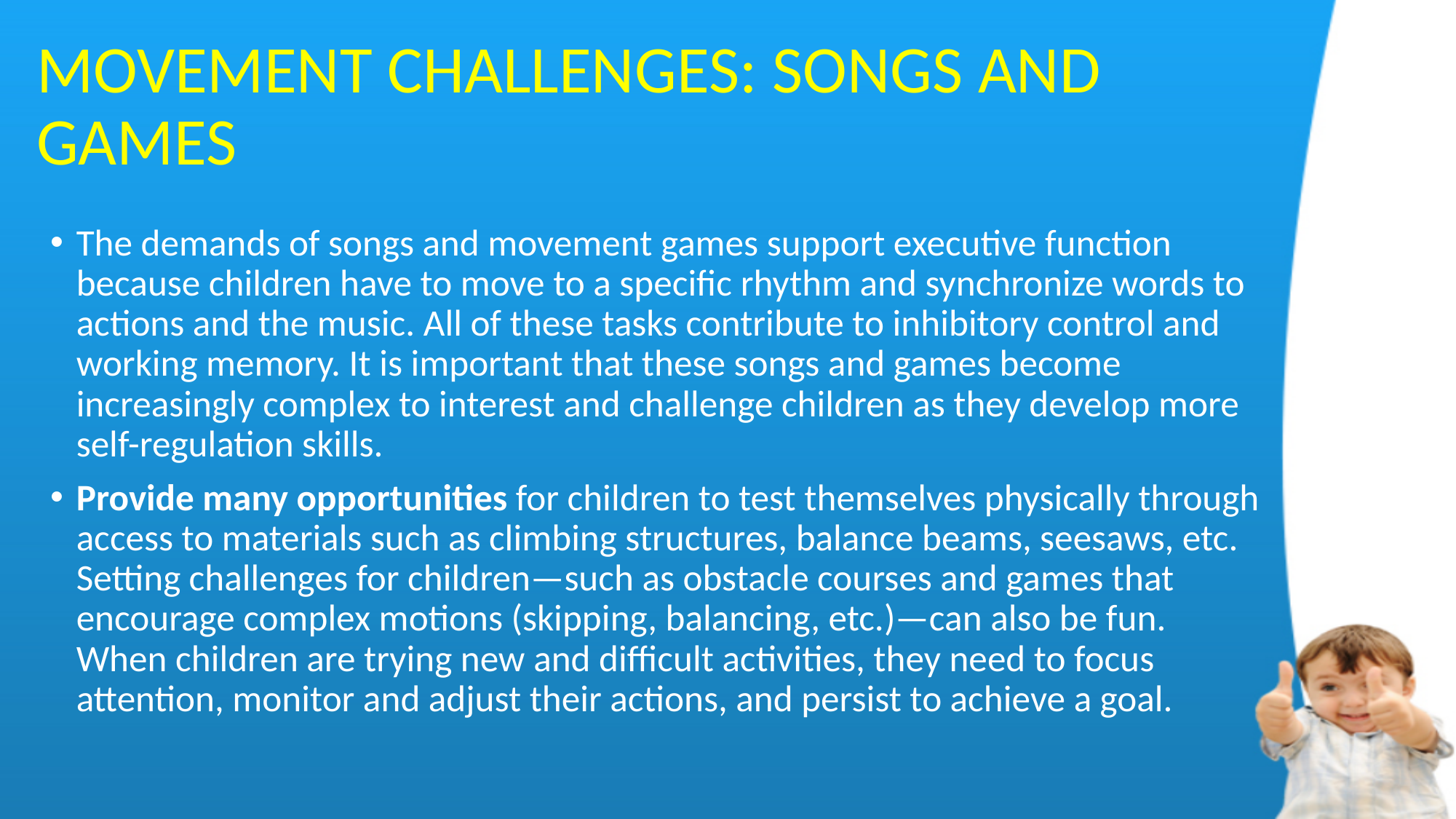

# MOVEMENT CHALLENGES: SONGS AND GAMES
The demands of songs and movement games support executive function because children have to move to a specific rhythm and synchronize words to actions and the music. All of these tasks contribute to inhibitory control and working memory. It is important that these songs and games become increasingly complex to interest and challenge children as they develop more self-regulation skills.
Provide many opportunities for children to test themselves physically through access to materials such as climbing structures, balance beams, seesaws, etc. Setting challenges for children—such as obstacle courses and games that encourage complex motions (skipping, balancing, etc.)—can also be fun. When children are trying new and difficult activities, they need to focus attention, monitor and adjust their actions, and persist to achieve a goal.